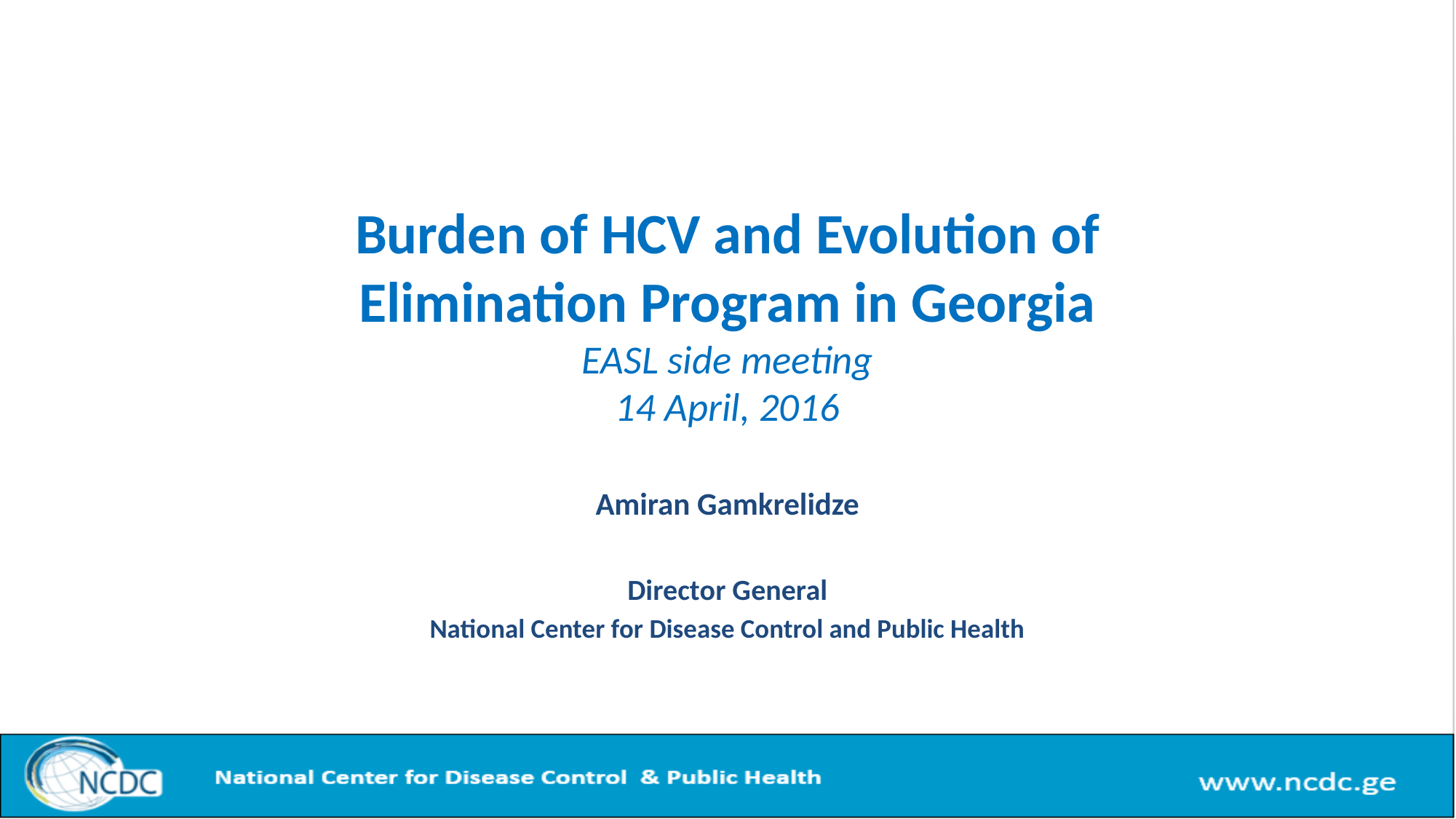

# Burden of HCV and Evolution of Elimination Program in Georgia EASL side meeting 14 April, 2016
Amiran Gamkrelidze

Director General
National Center for Disease Control and Public Health